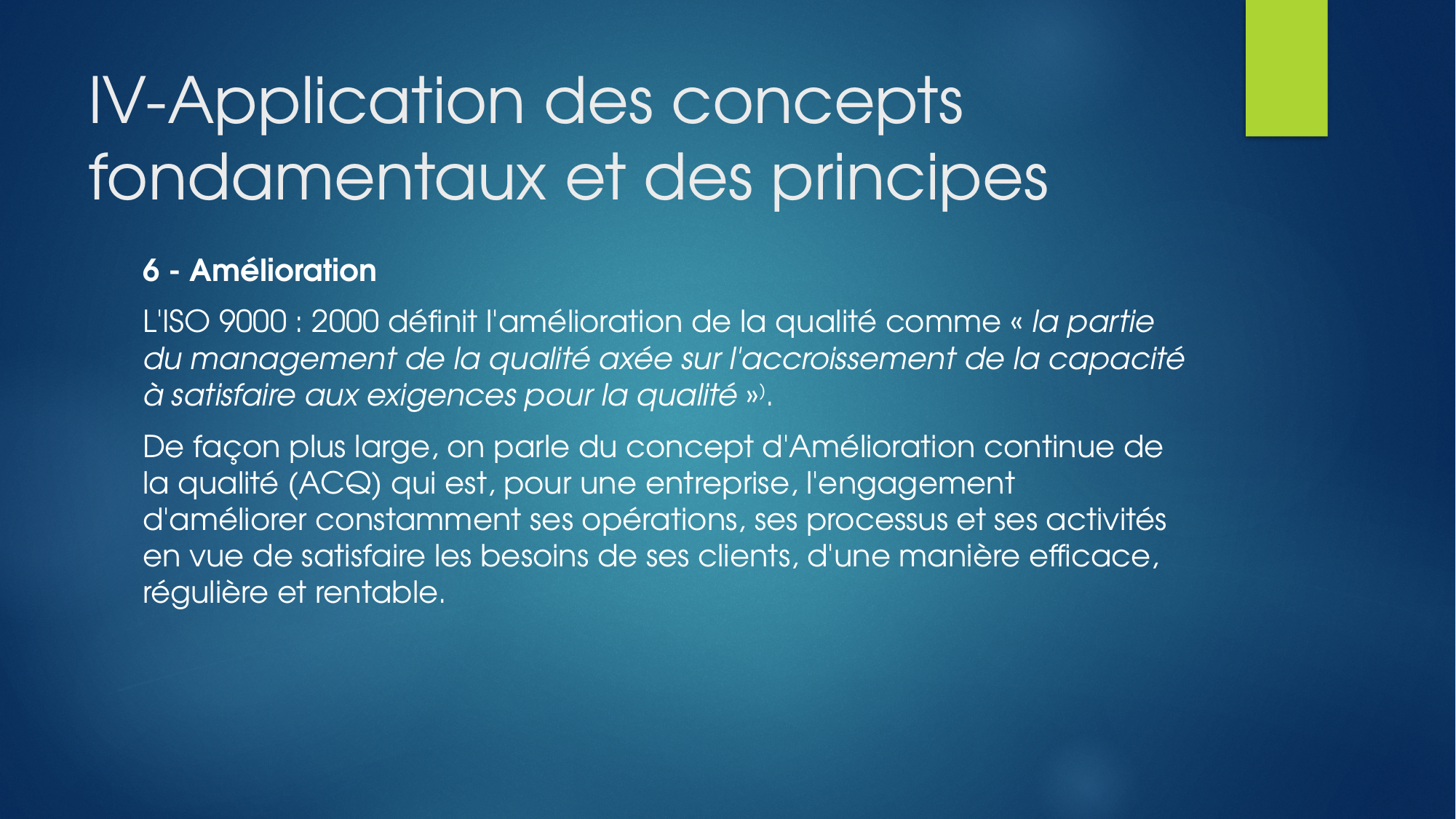

# IV-Application des concepts fondamentaux et des principes
6 - Amélioration
L'ISO 9000 : 2000 définit l'amélioration de la qualité comme « la partie du management de la qualité axée sur l'accroissement de la capacité à satisfaire aux exigences pour la qualité »).
De façon plus large, on parle du concept d'Amélioration continue de la qualité (ACQ) qui est, pour une entreprise, l'engagement d'améliorer constamment ses opérations, ses processus et ses activités en vue de satisfaire les besoins de ses clients, d'une manière efficace, régulière et rentable.